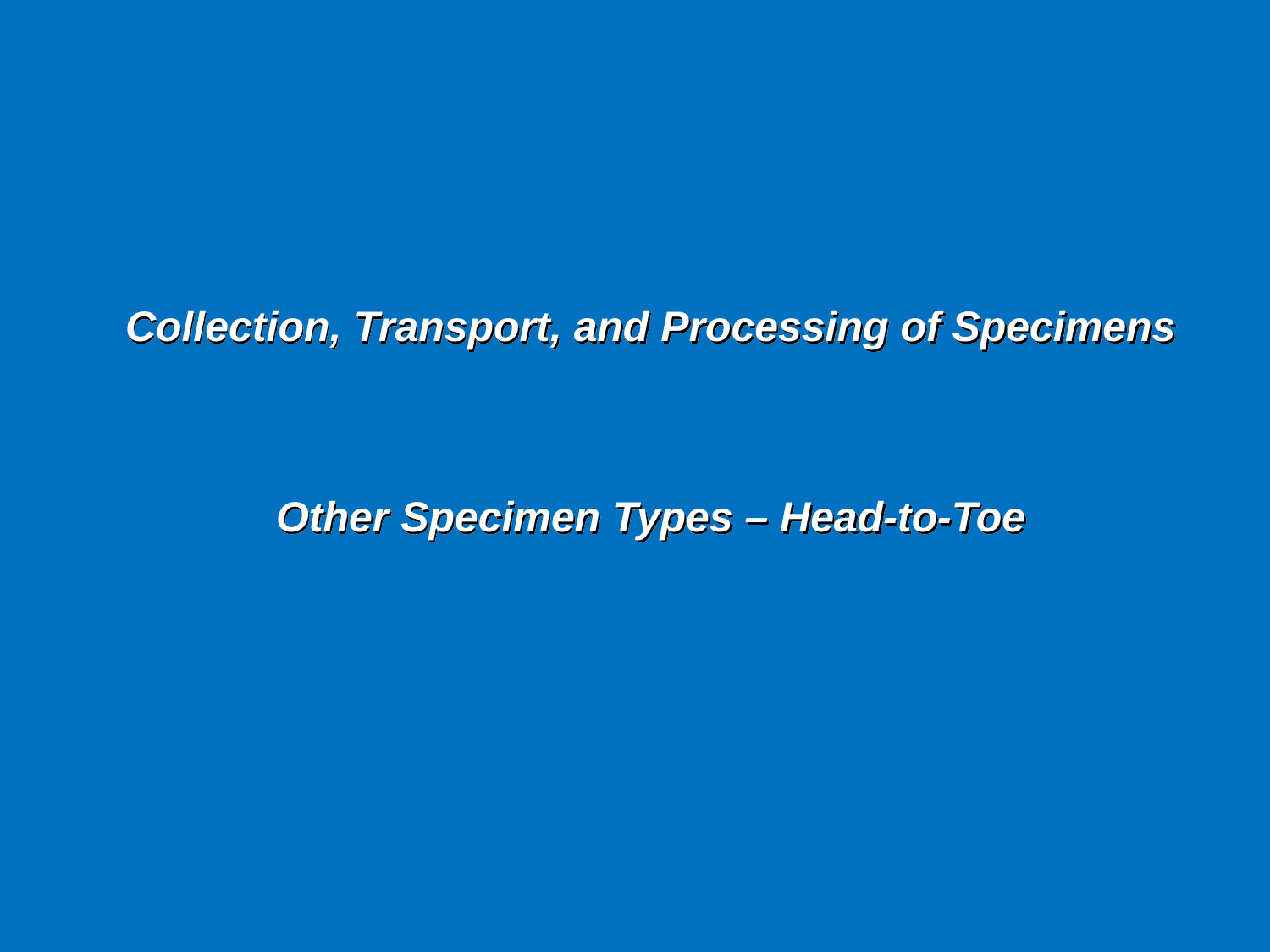

Collection, Transport, and Processing of Specimens
Other Specimen Types – Head-to-Toe